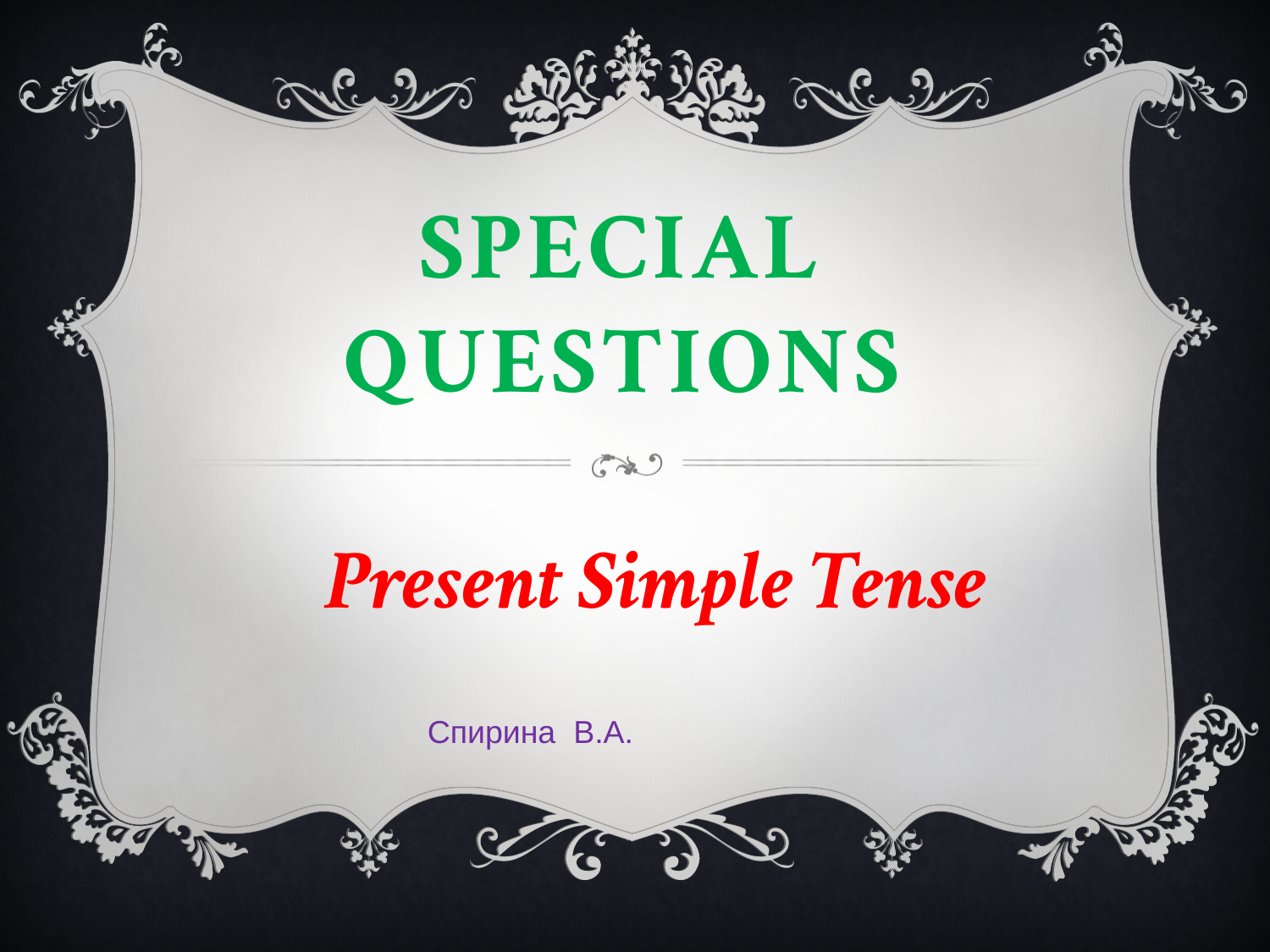

# SPECIAL QUESTIONS
Present Simple Tense
Спирина  В.А.